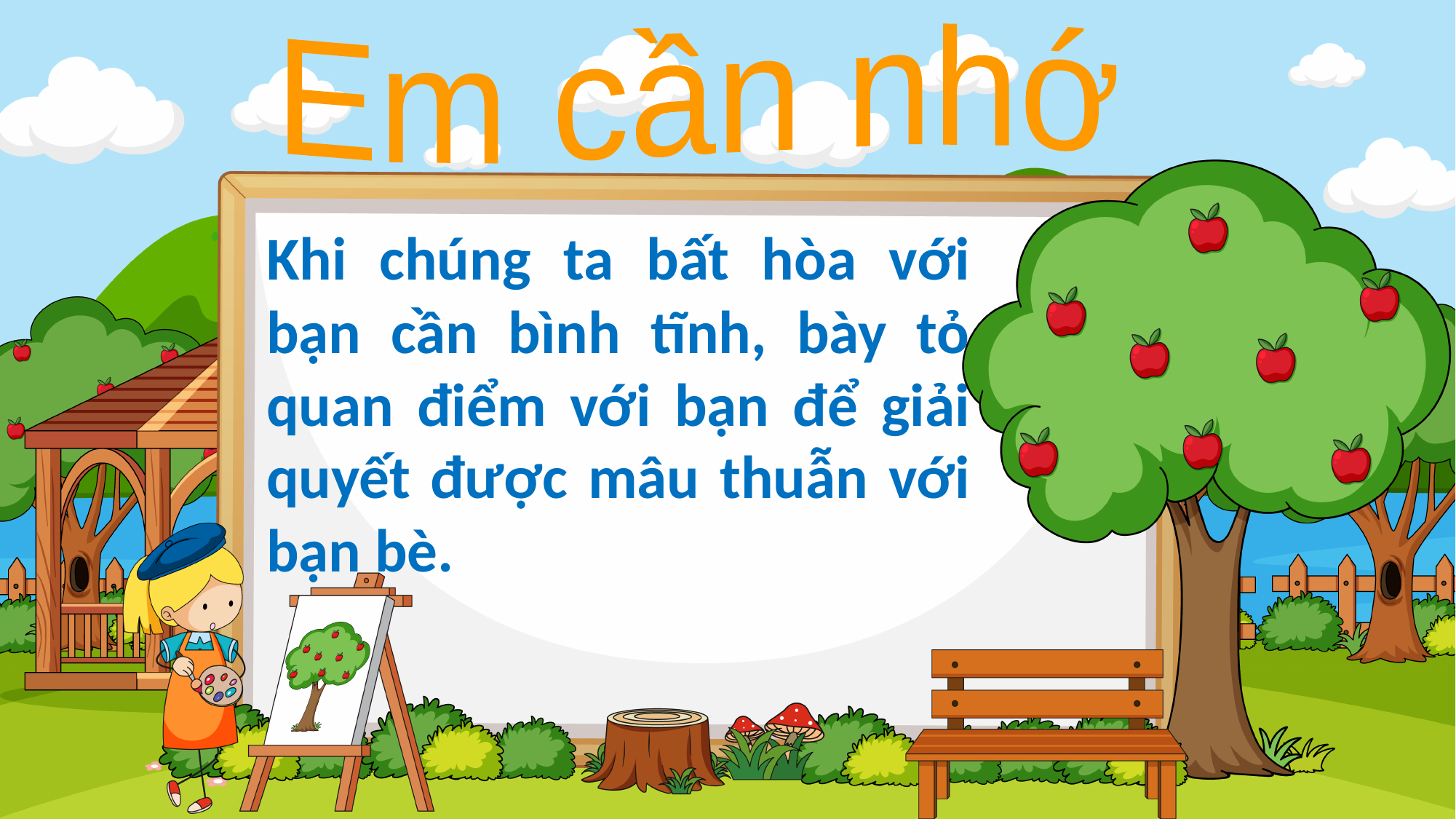

Em cần nhớ
Khi chúng ta bất hòa với bạn cần bình tĩnh, bày tỏ quan điểm với bạn để giải quyết được mâu thuẫn với bạn bè.